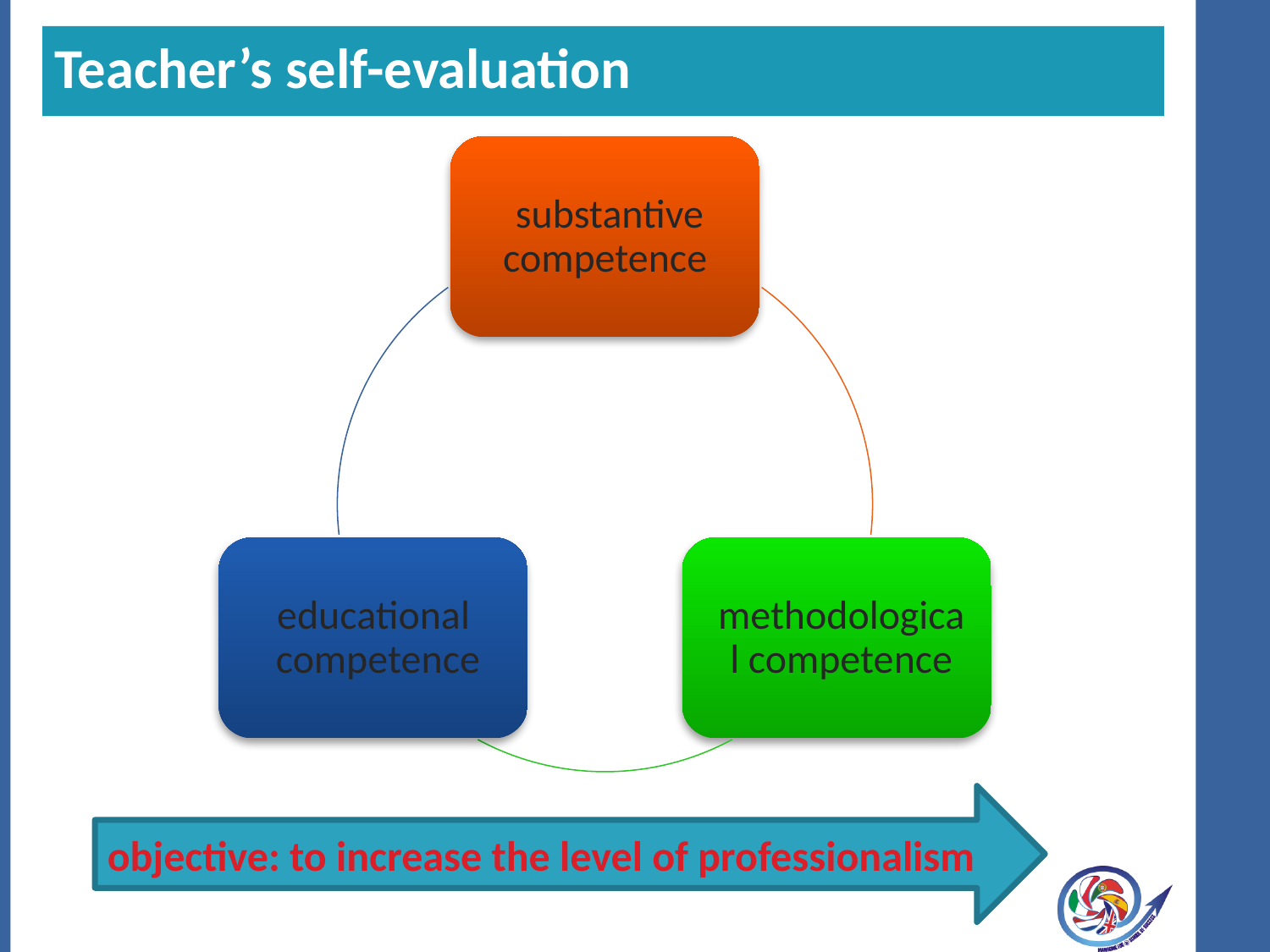

Teacher’s self-evaluation
#
substantive competence
methodological competence
educational  competence
objective: to increase the level of professionalism